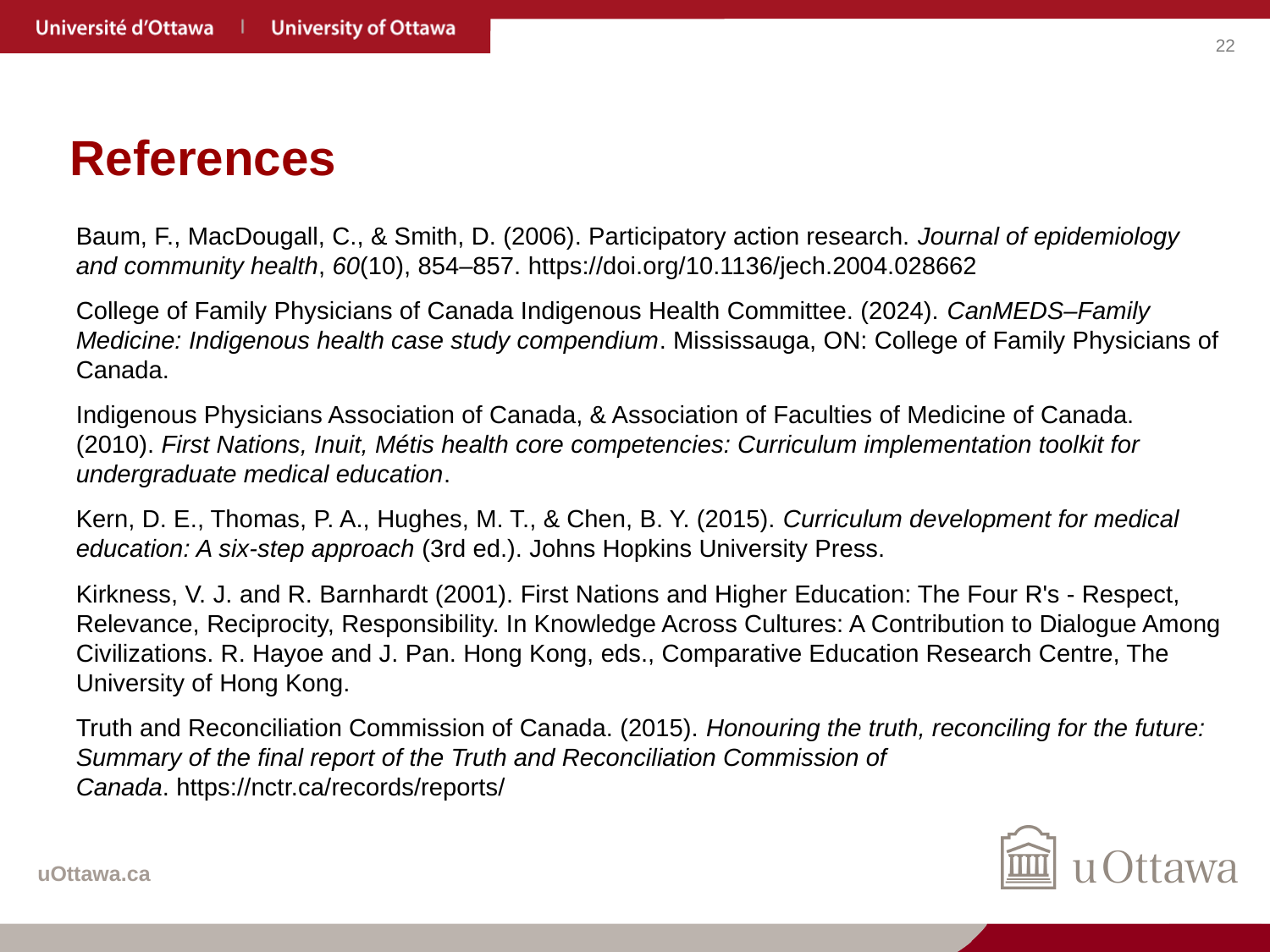

# References
Baum, F., MacDougall, C., & Smith, D. (2006). Participatory action research. Journal of epidemiology and community health, 60(10), 854–857. https://doi.org/10.1136/jech.2004.028662
College of Family Physicians of Canada Indigenous Health Committee. (2024). CanMEDS–Family Medicine: Indigenous health case study compendium. Mississauga, ON: College of Family Physicians of Canada.
Indigenous Physicians Association of Canada, & Association of Faculties of Medicine of Canada. (2010). First Nations, Inuit, Métis health core competencies: Curriculum implementation toolkit for undergraduate medical education.
Kern, D. E., Thomas, P. A., Hughes, M. T., & Chen, B. Y. (2015). Curriculum development for medical education: A six-step approach (3rd ed.). Johns Hopkins University Press.
Kirkness, V. J. and R. Barnhardt (2001). First Nations and Higher Education: The Four R's - Respect, Relevance, Reciprocity, Responsibility. In Knowledge Across Cultures: A Contribution to Dialogue Among Civilizations. R. Hayoe and J. Pan. Hong Kong, eds., Comparative Education Research Centre, The University of Hong Kong.
Truth and Reconciliation Commission of Canada. (2015). Honouring the truth, reconciling for the future: Summary of the final report of the Truth and Reconciliation Commission of Canada. https://nctr.ca/records/reports/